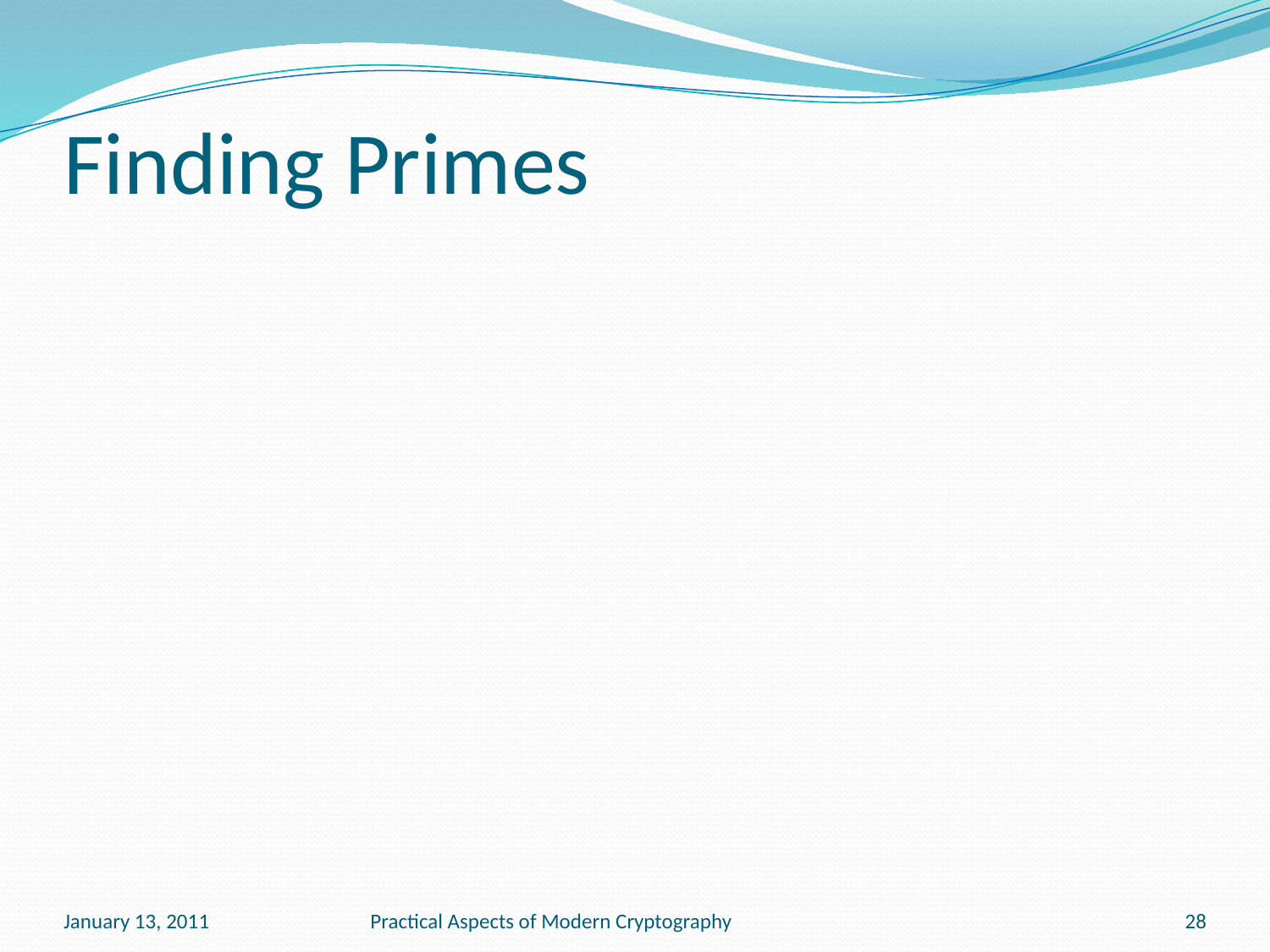

# Finding Primes
January 13, 2011
Practical Aspects of Modern Cryptography
28